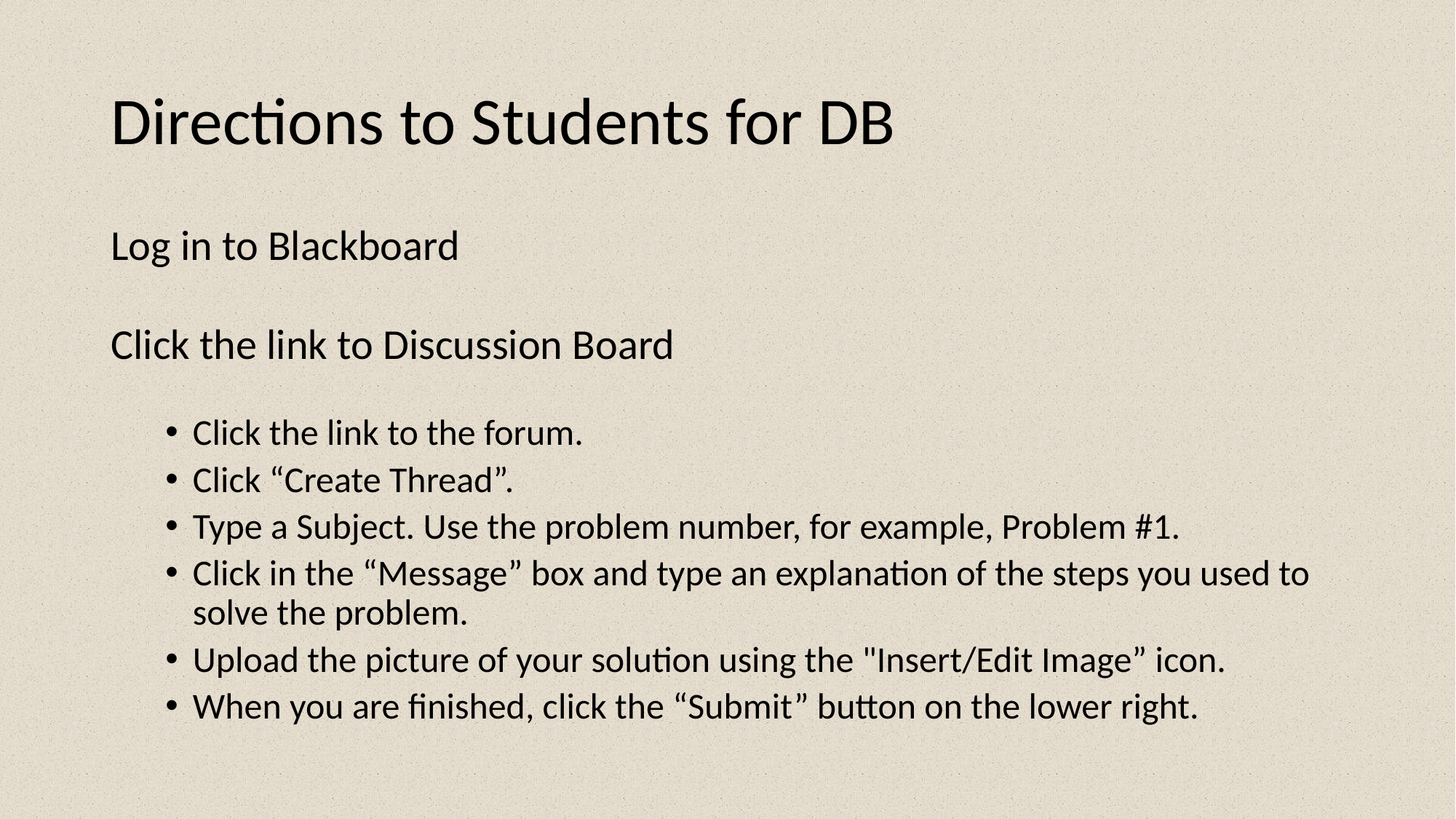

# Directions to Students for DB
Log in to Blackboard

Click the link to Discussion Board

Click the link to the forum.
Click “Create Thread”.
Type a Subject. Use the problem number, for example, Problem #1.
Click in the “Message” box and type an explanation of the steps you used to solve the problem.
Upload the picture of your solution using the "Insert/Edit Image” icon.
When you are finished, click the “Submit” button on the lower right.